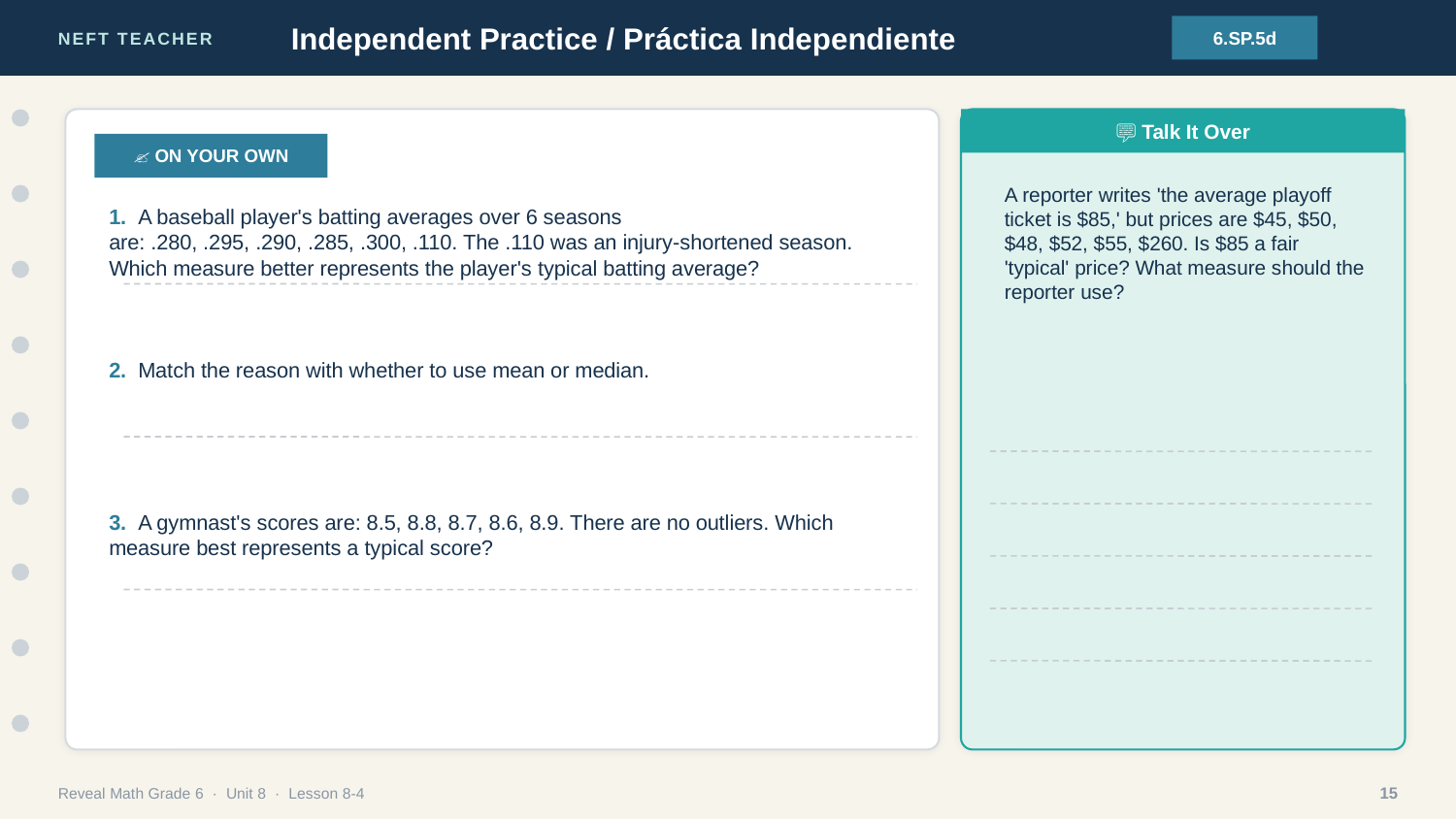

NEFT TEACHER
Independent Practice / Práctica Independiente
6.SP.5d

💬 Talk It Over
✍️ ON YOUR OWN
A reporter writes 'the average playoff ticket is $85,' but prices are $45, $50, $48, $52, $55, $260. Is $85 a fair 'typical' price? What measure should the reporter use?

1.  A baseball player's batting averages over 6 seasons are: .280, .295, .290, .285, .300, .110. The .110 was an injury-shortened season. Which measure better represents the player's typical batting average?

2.  Match the reason with whether to use mean or median.

3.  A gymnast's scores are: 8.5, 8.8, 8.7, 8.6, 8.9. There are no outliers. Which measure best represents a typical score?

Reveal Math Grade 6  ·  Unit 8  ·  Lesson 8-4
15